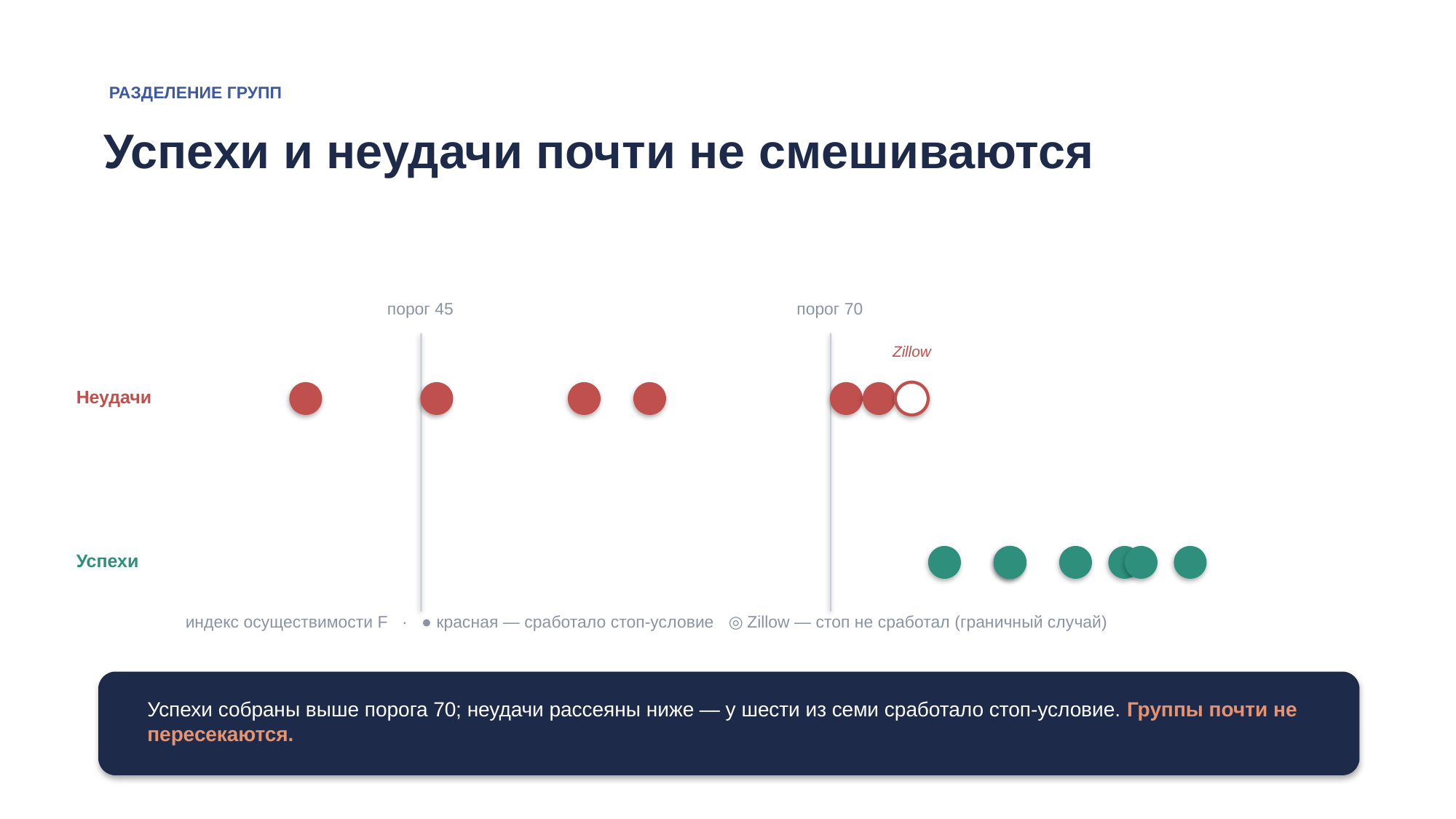

РАЗДЕЛЕНИЕ ГРУПП
Успехи и неудачи почти не смешиваются
порог 45
порог 70

Zillow
Неудачи

Успехи

индекс осуществимости F   ·   ● красная — сработало стоп-условие   ◎ Zillow — стоп не сработал (граничный случай)

Успехи собраны выше порога 70; неудачи рассеяны ниже — у шести из семи сработало стоп-условие. Группы почти не пересекаются.